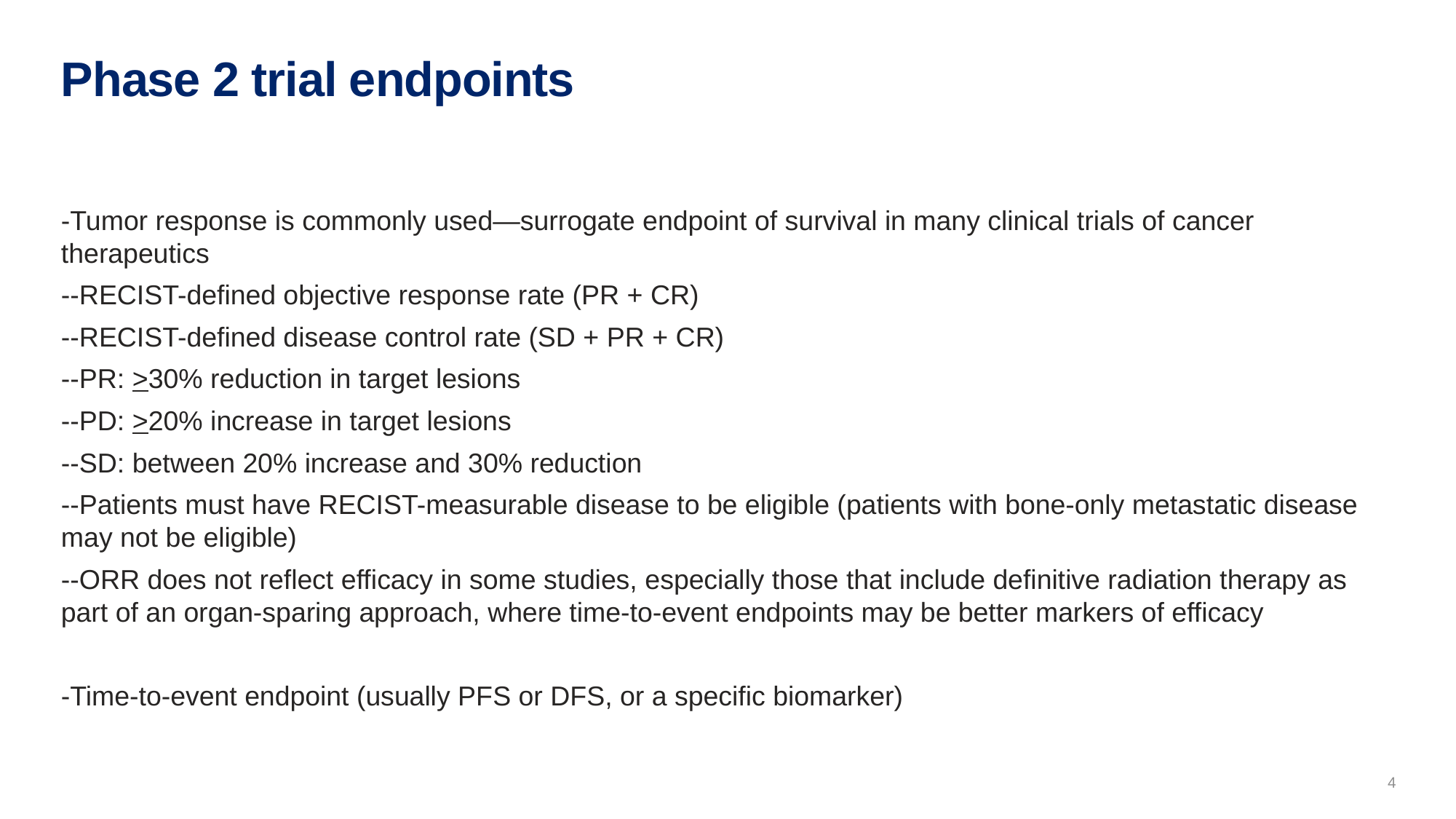

# Phase 2 trial endpoints
-Tumor response is commonly used—surrogate endpoint of survival in many clinical trials of cancer therapeutics
--RECIST-defined objective response rate (PR + CR)
--RECIST-defined disease control rate (SD + PR + CR)
--PR: >30% reduction in target lesions
--PD: >20% increase in target lesions
--SD: between 20% increase and 30% reduction
--Patients must have RECIST-measurable disease to be eligible (patients with bone-only metastatic disease may not be eligible)
--ORR does not reflect efficacy in some studies, especially those that include definitive radiation therapy as part of an organ-sparing approach, where time-to-event endpoints may be better markers of efficacy

-Time-to-event endpoint (usually PFS or DFS, or a specific biomarker)

4